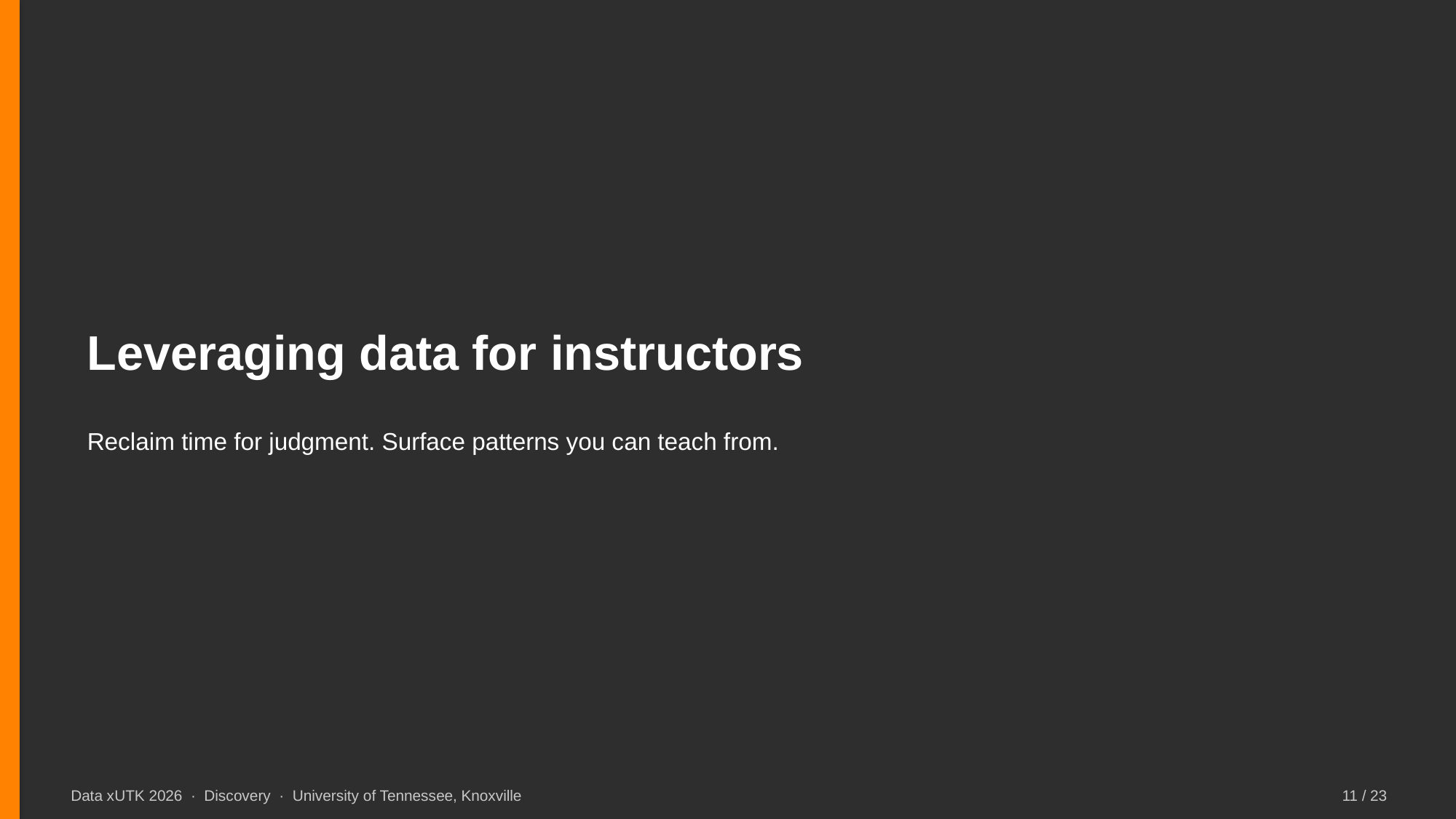

Leveraging data for instructors
Reclaim time for judgment. Surface patterns you can teach from.
Data xUTK 2026  ·  Discovery  ·  University of Tennessee, Knoxville
11 / 23